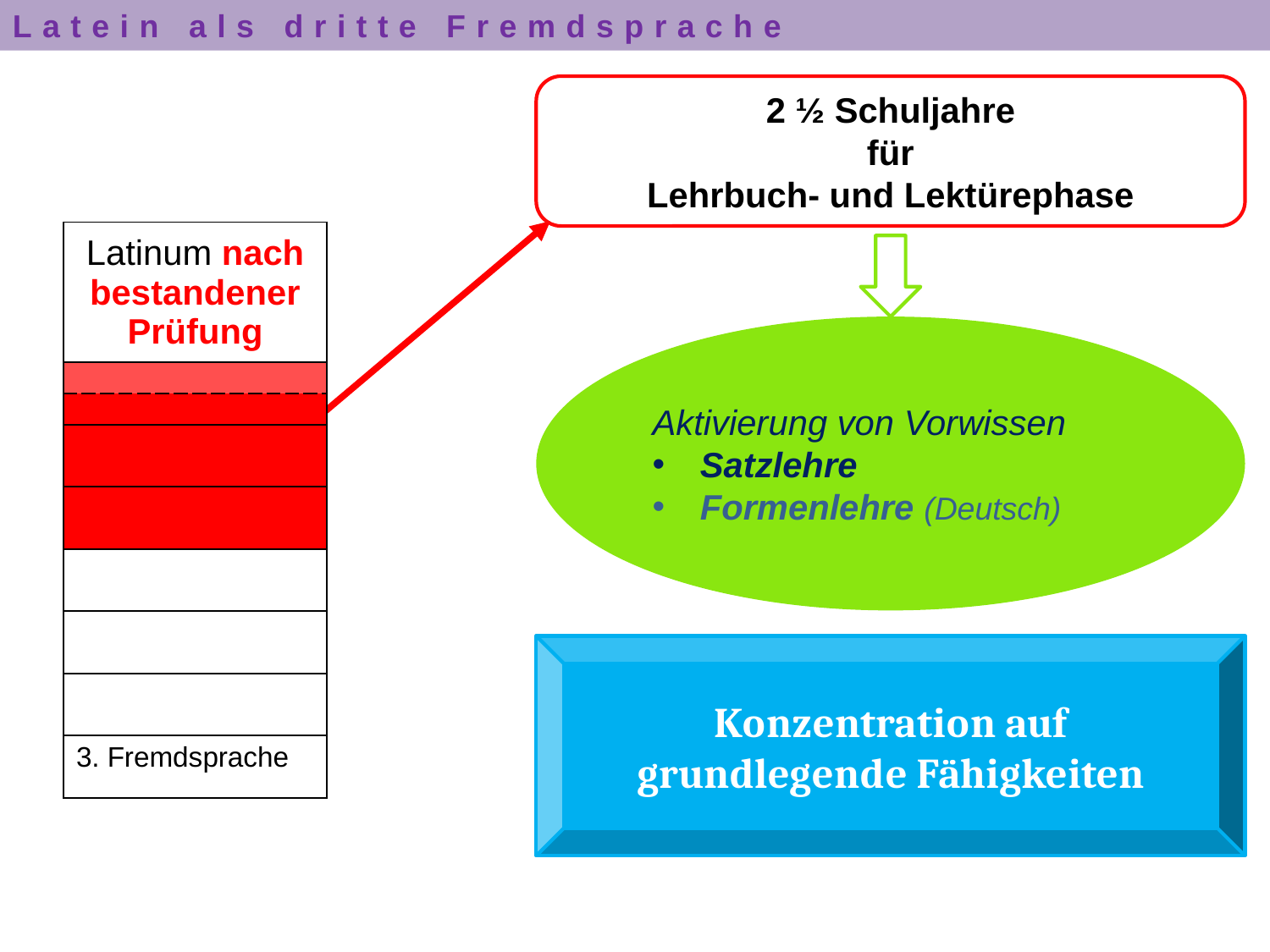

Latein als dritte Fremdsprache
2 ½ Schuljahre
für
Lehrbuch- und Lektürephase
| Latinum nach bestandener Prüfung |
| --- |
|  |
|  |
|  |
|  |
|  |
|  |
|  |
| 3. Fremdsprache |

Aktivierung von Vorwissen
Satzlehre
Formenlehre (Deutsch)
Konzentration auf grundlegende Fähigkeiten